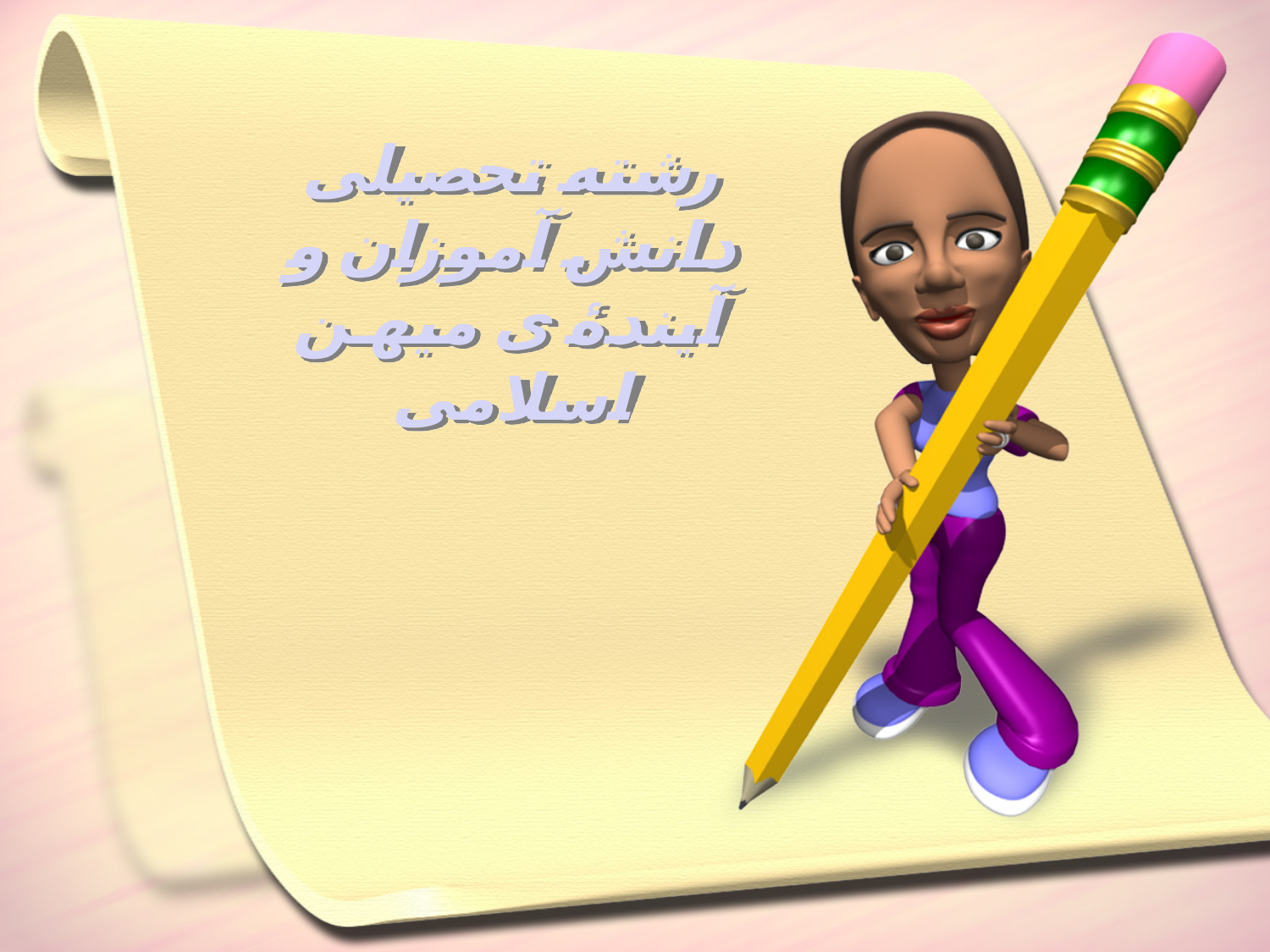

# رشته تحصیلی دانش آموزان و آیندۀ ی میهن اسلامی